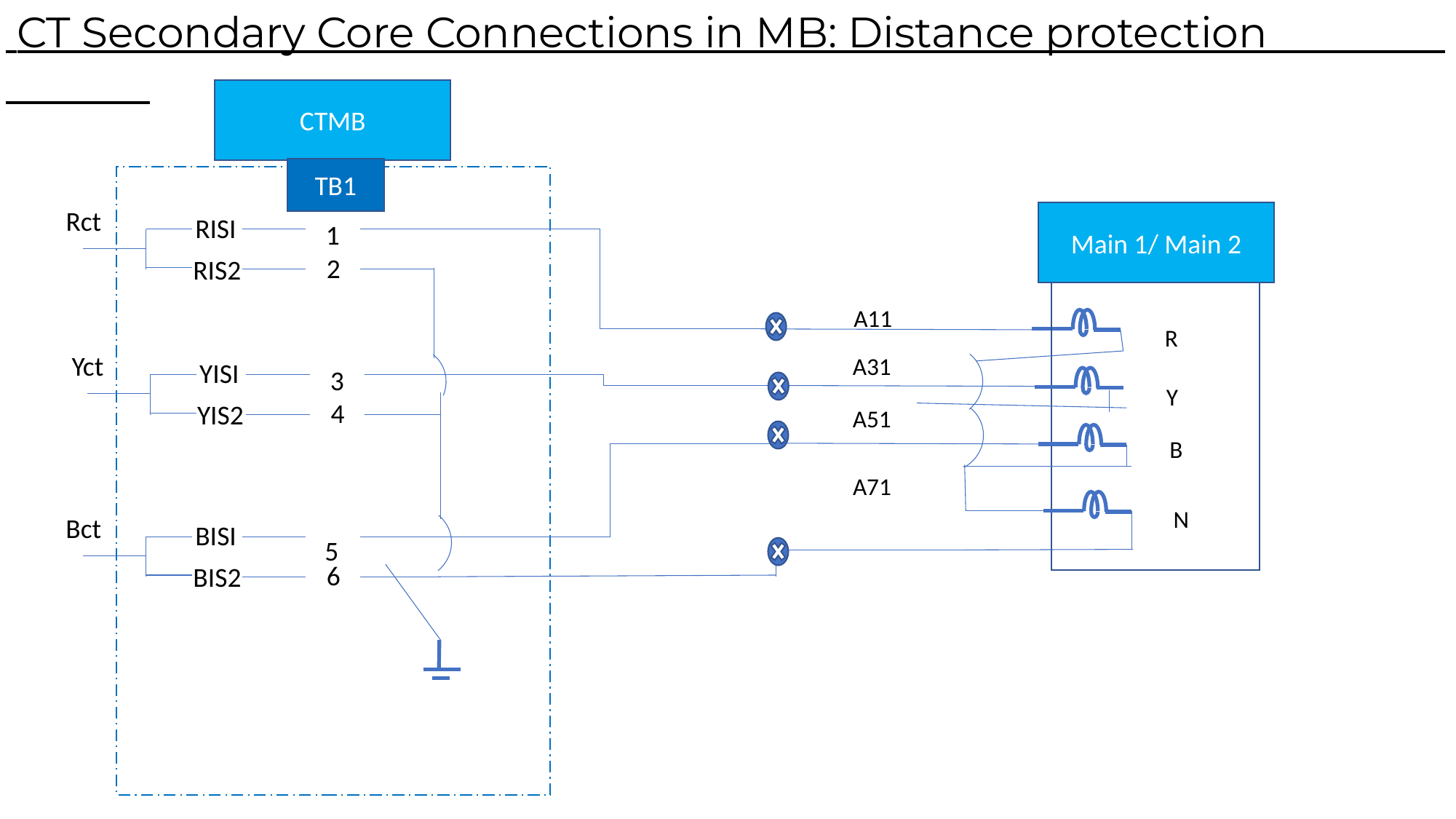

CT Secondary Core Connections in MB: Distance protection
CTMB
TB1

Rct
RISI
1
2
RIS2
Main 1/ Main 2

A11

R

Yct
A31

YISI
3

Y
4
YIS2
A51

B
A71

N
Bct

BISI
5

6
BIS2